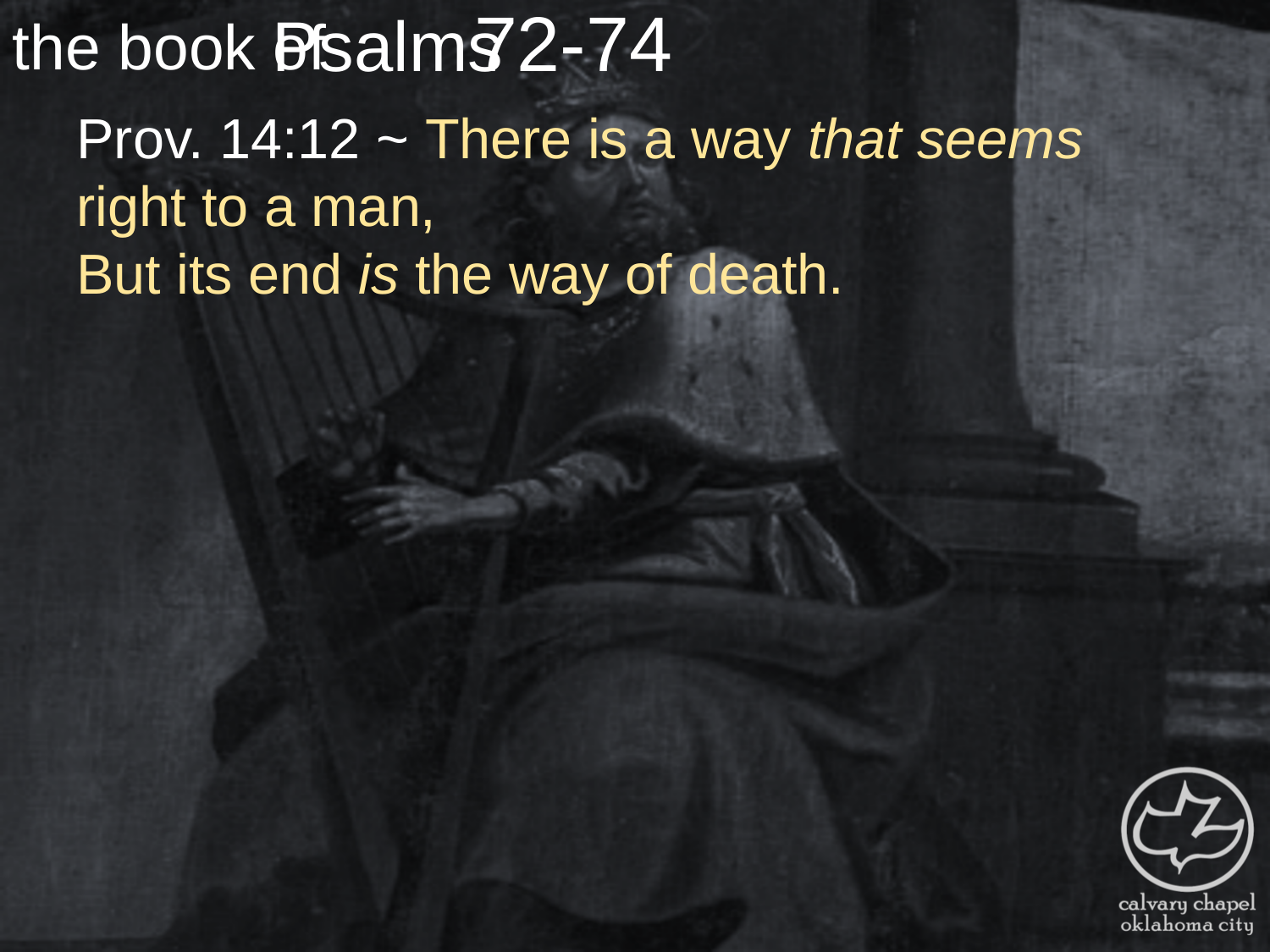

the book of
72-74
Psalms
Prov. 14:12 ~ There is a way that seems right to a man,
But its end is the way of death.